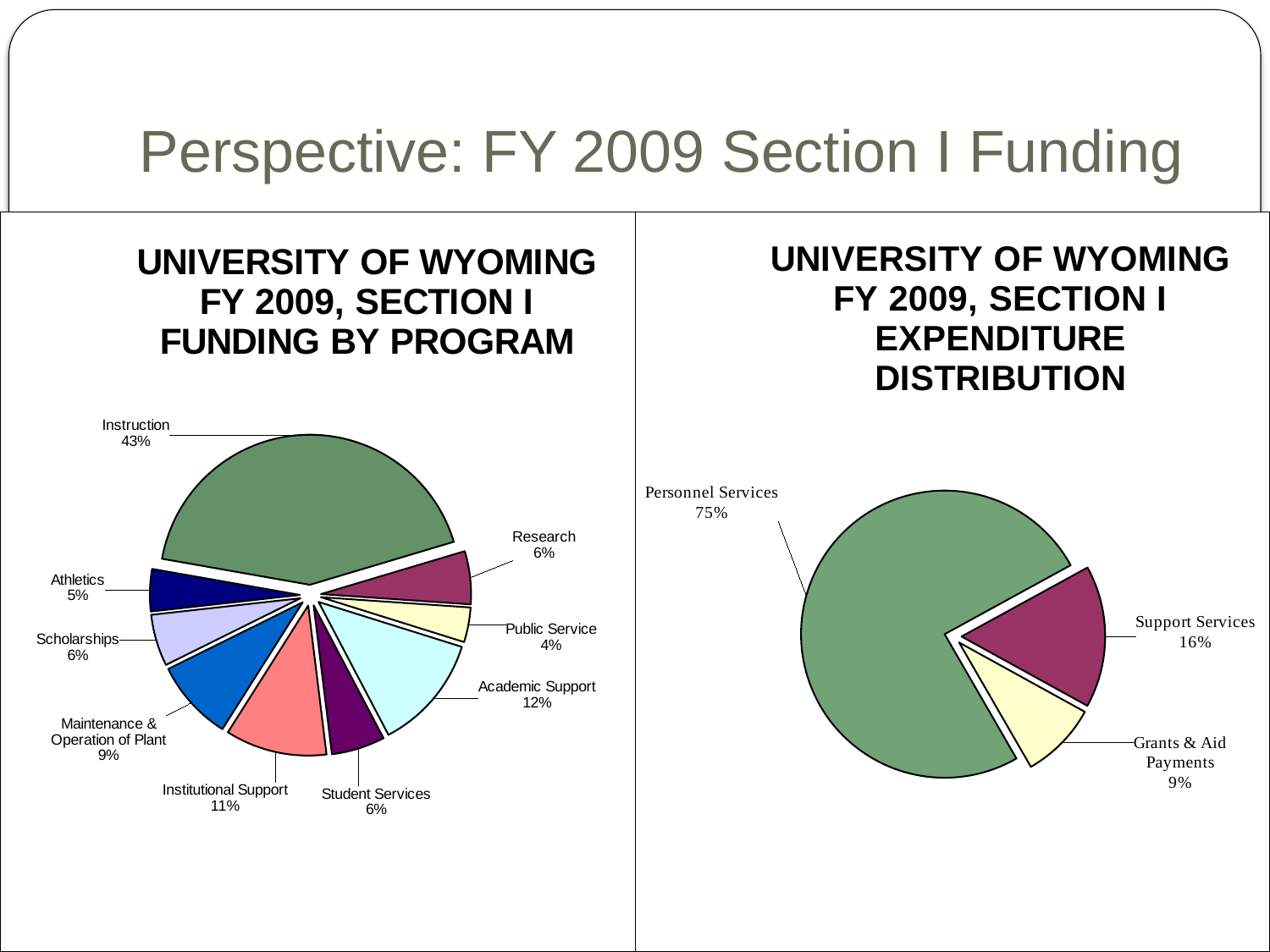

# Perspective: FY 2009 Section I Funding

### Chart: UNIVERSITY OF WYOMING
FY 2009, SECTION I
FUNDING BY PROGRAM

| Category |  |
|---|---|
| Instruction | 108864551.0 |
| Research | 14591482.0 |
| Public Service | 9552688.0 |
| Academic Support | 31872131.0 |
| Student Services | 14704411.0 |
| Institutional Support | 27926533.0 |
| Maintenance & Operation of Plant | 22196566.0 |
| Scholarships | 14231720.0 |
| Athletics | 11600647.0 |

### Chart: UNIVERSITY OF WYOMING
FY 2009, SECTION I
EXPENDITURE DISTRIBUTION

| Category |  |
|---|---|
| Personal Services | 192572736.0 |
| Support Services | 40862318.0 |
| Grants & Aid Payments | 22105675.0 |
12